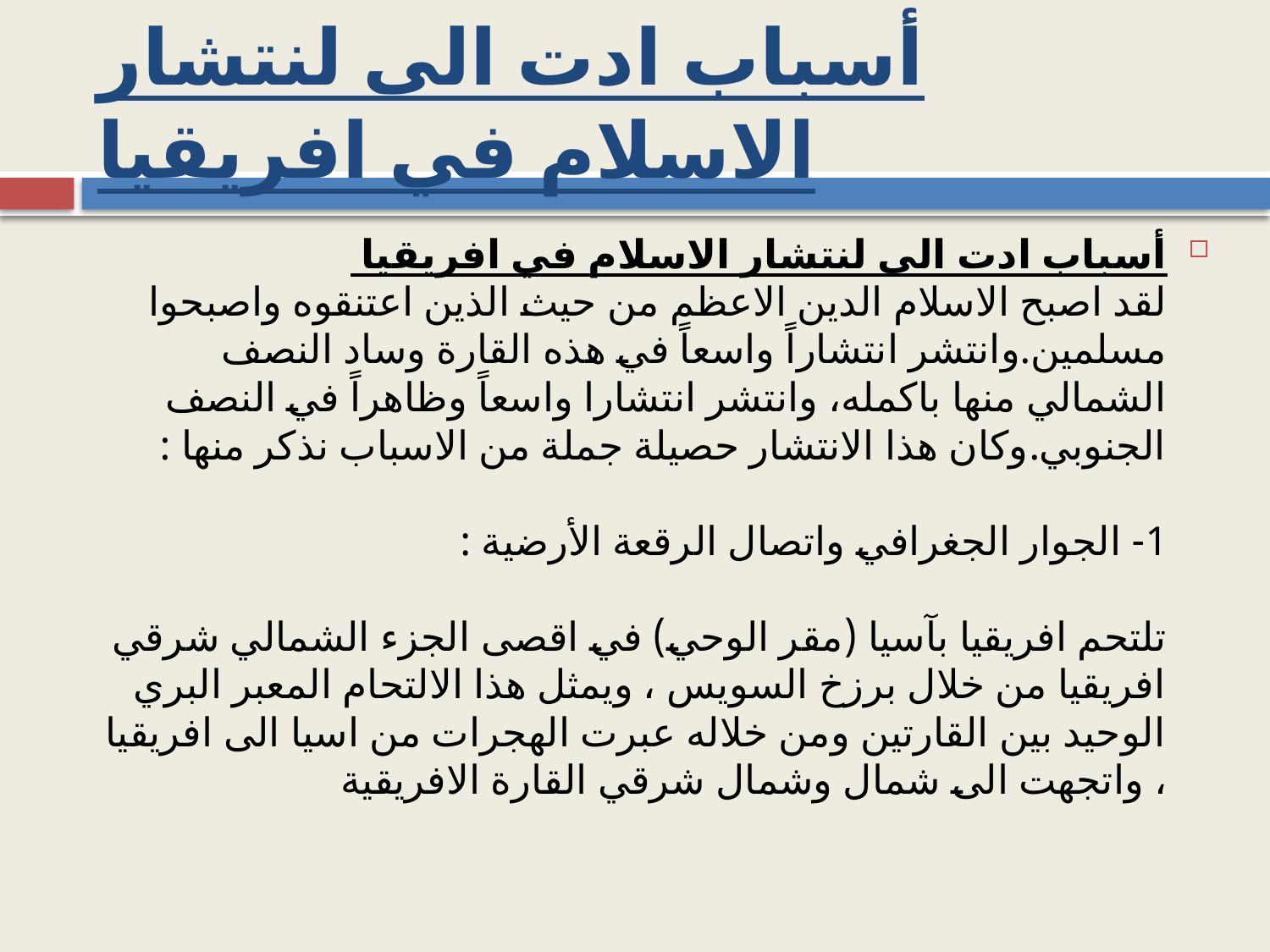

# أسباب ادت الى لنتشار الاسلام في افريقيا
أسباب ادت الى لنتشار الاسلام في افريقيا
لقد اصبح الاسلام الدين الاعظم من حيث الذين اعتنقوه واصبحوا مسلمين.وانتشر انتشاراً واسعاً في هذه القارة وساد النصف الشمالي منها باكمله، وانتشر انتشارا واسعاً وظاهراً في النصف الجنوبي.وكان هذا الانتشار حصيلة جملة من الاسباب نذكر منها :
1- الجوار الجغرافي واتصال الرقعة الأرضية :
تلتحم افريقيا بآسيا (مقر الوحي) في اقصى الجزء الشمالي شرقي افريقيا من خلال برزخ السويس ، ويمثل هذا الالتحام المعبر البري الوحيد بين القارتين ومن خلاله عبرت الهجرات من اسيا الى افريقيا ، واتجهت الى شمال وشمال شرقي القارة الافريقية